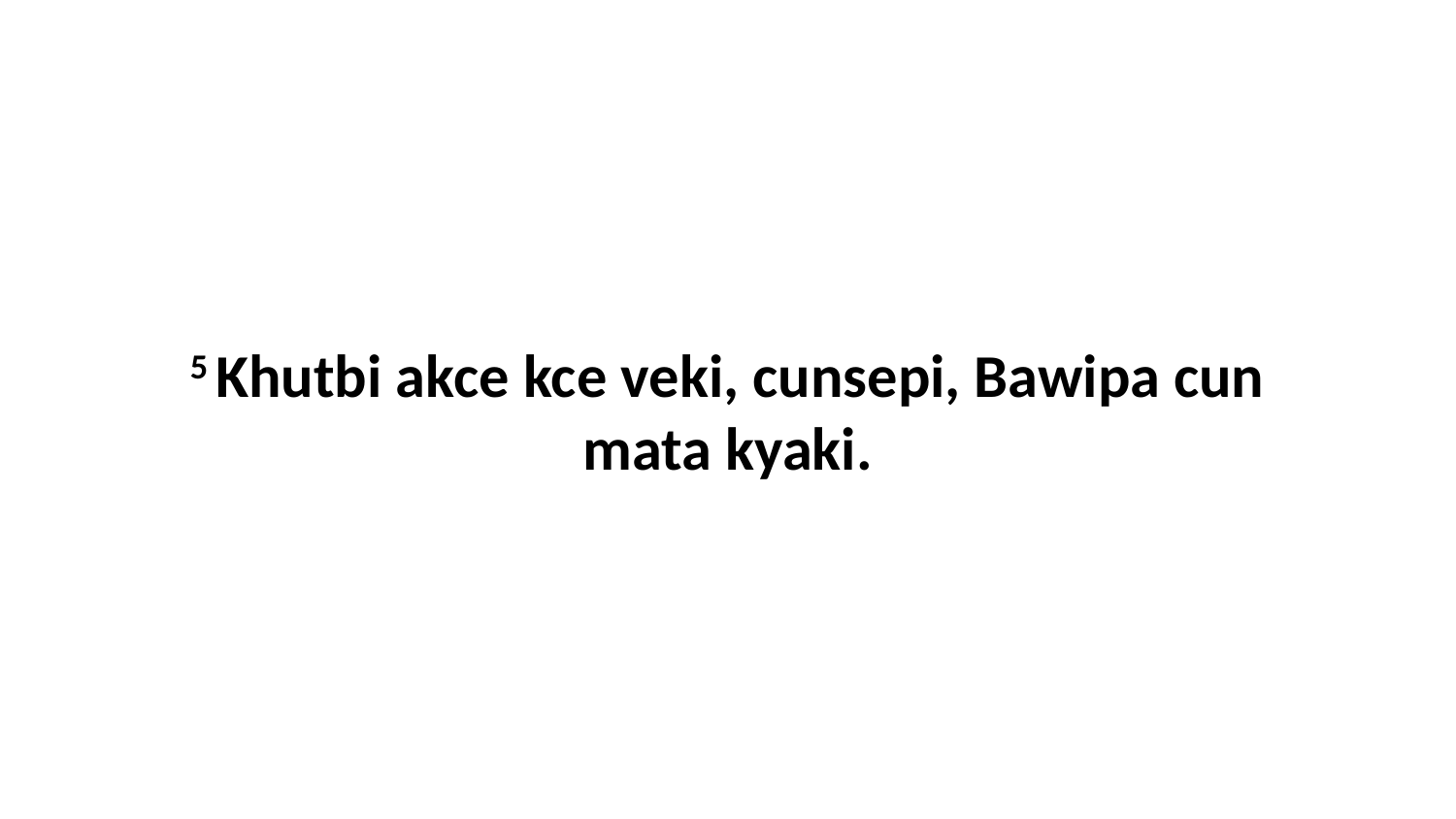

5 Khutbi akce kce veki, cunsepi, Bawipa cun mata kyaki.